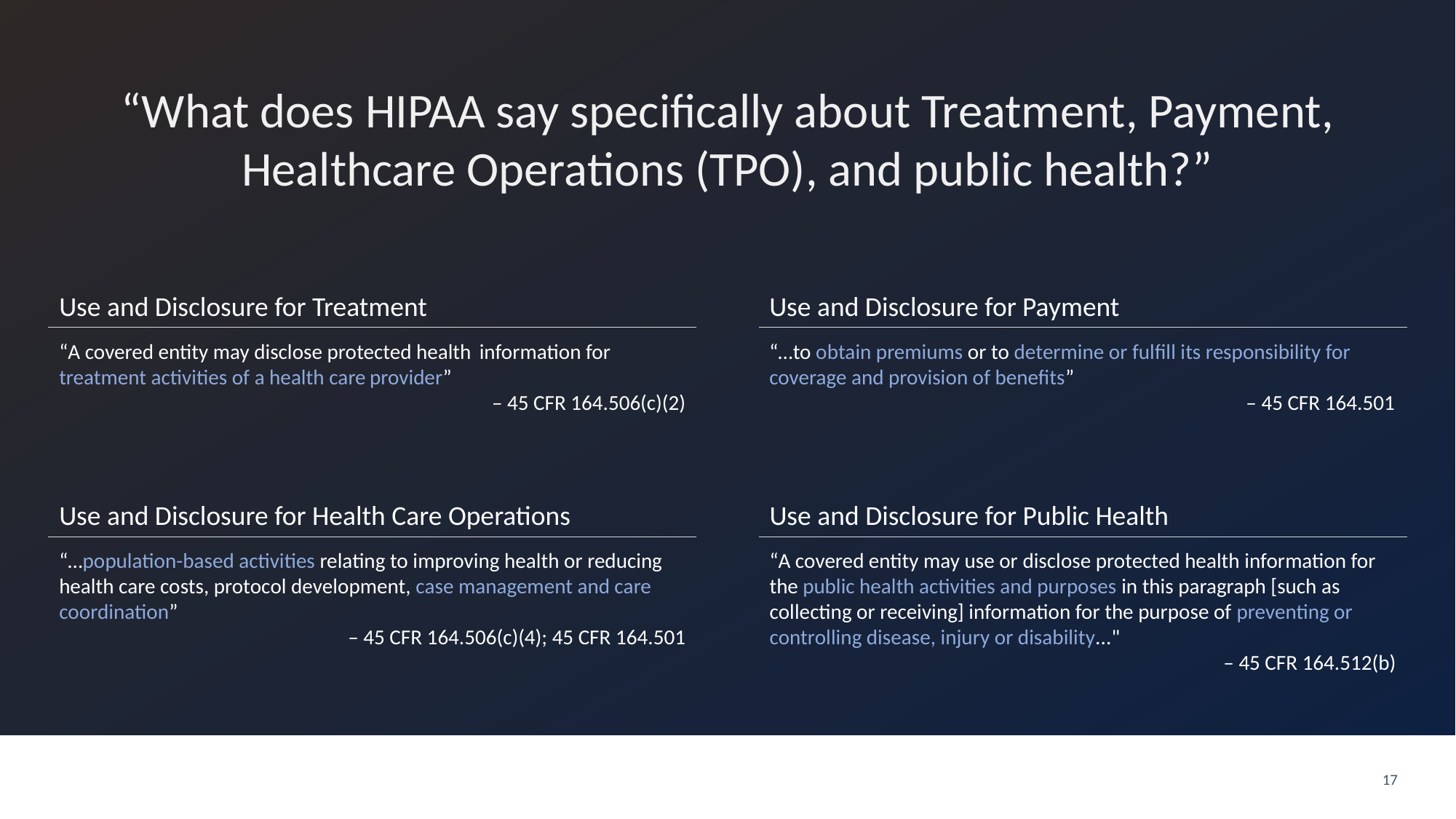

“What does HIPAA say specifically about Treatment, Payment, Healthcare Operations (TPO), and public health?”
Use and Disclosure for Treatment

“A covered entity may disclose protected health  information for treatment activities of a health care provider”
– 45 CFR 164.506(c)(2)
Use and Disclosure for Payment

“…to obtain premiums or to determine or fulfill its responsibility for coverage and provision of benefits”
– 45 CFR 164.501
Use and Disclosure for Health Care Operations

“…population-based activities relating to improving health or reducing health care costs, protocol development, case management and care coordination”
– 45 CFR 164.506(c)(4); 45 CFR 164.501
Use and Disclosure for Public Health

“A covered entity may use or disclose protected health information for the public health activities and purposes in this paragraph [such as collecting or receiving] information for the purpose of preventing or controlling disease, injury or disability..."
– 45 CFR 164.512(b)
17